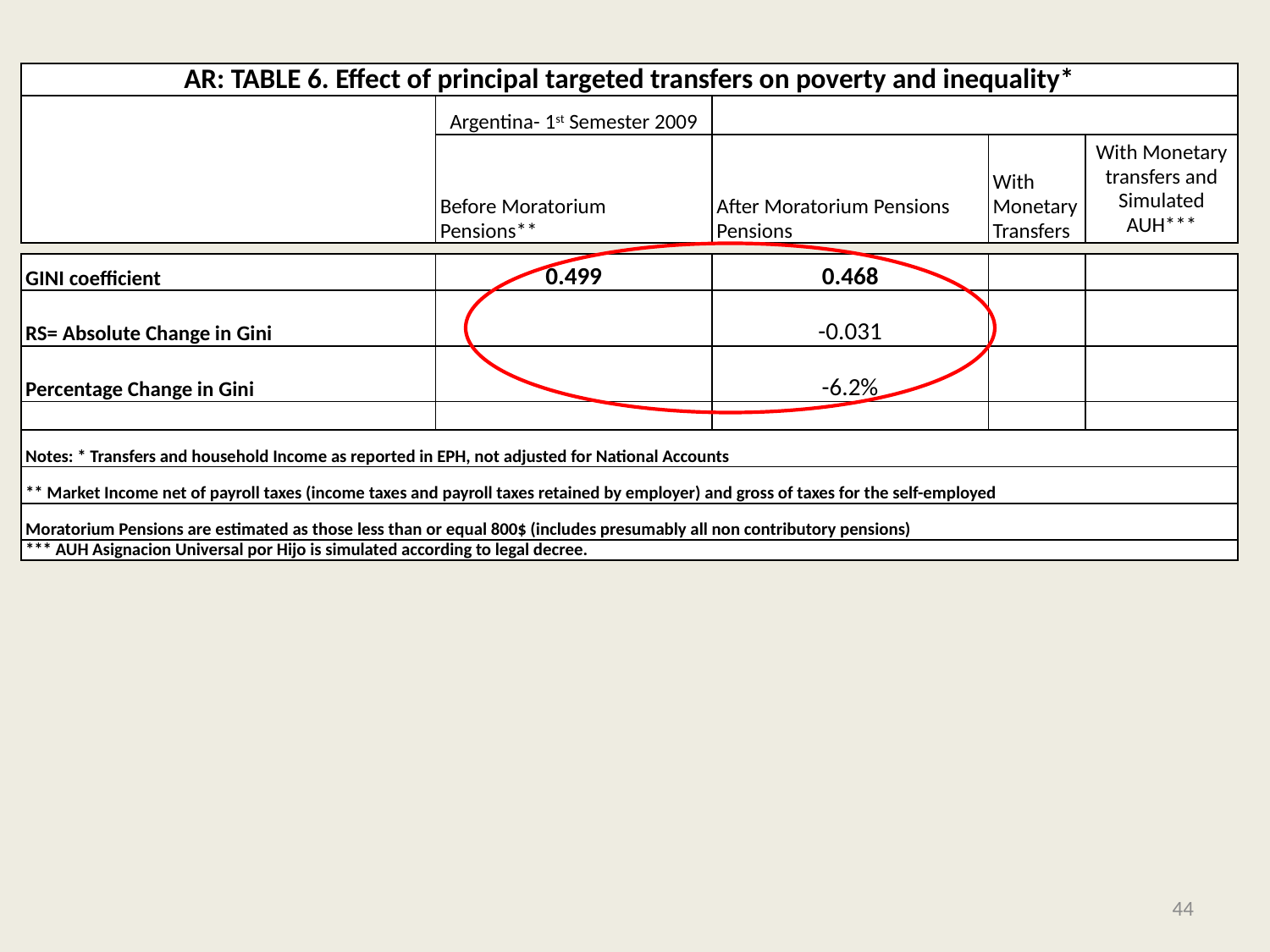

| AR: TABLE 6. Effect of principal targeted transfers on poverty and inequality\* |  |  |  |  |
| --- | --- | --- | --- | --- |
|  | Argentina- 1st Semester 2009 |  |  |  |
|  | Before Moratorium Pensions\*\* | After Moratorium Pensions Pensions | With Monetary Transfers | With Monetary transfers and Simulated AUH\*\*\* |

| GINI coefficient | 0.499 | 0.468 |  |  |
| --- | --- | --- | --- | --- |
| RS= Absolute Change in Gini |  | -0.031 |  |  |
| Percentage Change in Gini |  | -6.2% |  |  |
|  |  |  |  |  |
| Notes: \* Transfers and household Income as reported in EPH, not adjusted for National Accounts |  |  |  |  |
| \*\* Market Income net of payroll taxes (income taxes and payroll taxes retained by employer) and gross of taxes for the self-employed |  |  |  |  |
| Moratorium Pensions are estimated as those less than or equal 800$ (includes presumably all non contributory pensions) |  |  |  |  |
| \*\*\* AUH Asignacion Universal por Hijo is simulated according to legal decree. |  |  |  |  |
44